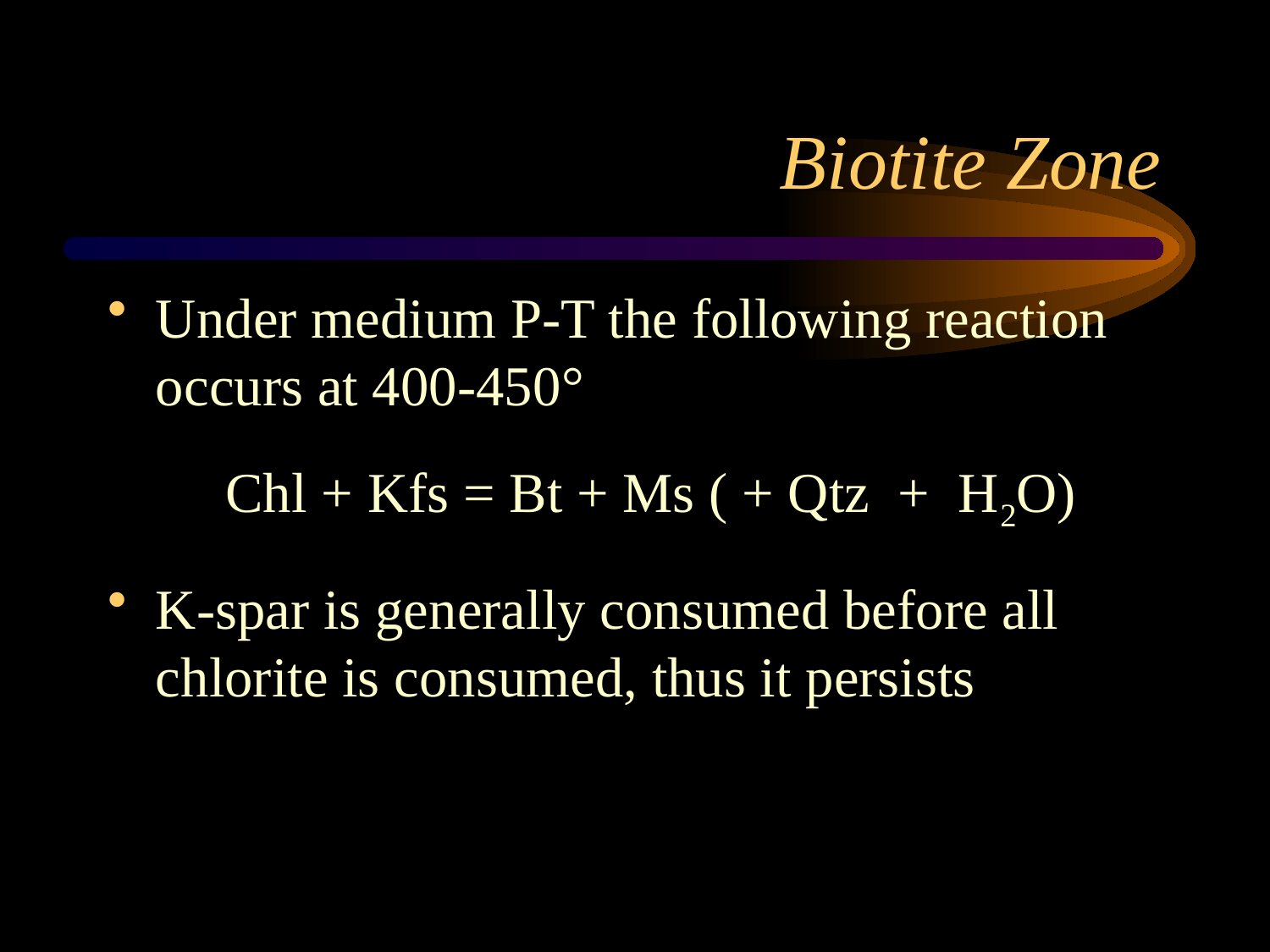

# Biotite Zone
Under medium P-T the following reaction occurs at 400-450°
Chl + Kfs = Bt + Ms ( + Qtz  +  H2O)
K-spar is generally consumed before all chlorite is consumed, thus it persists